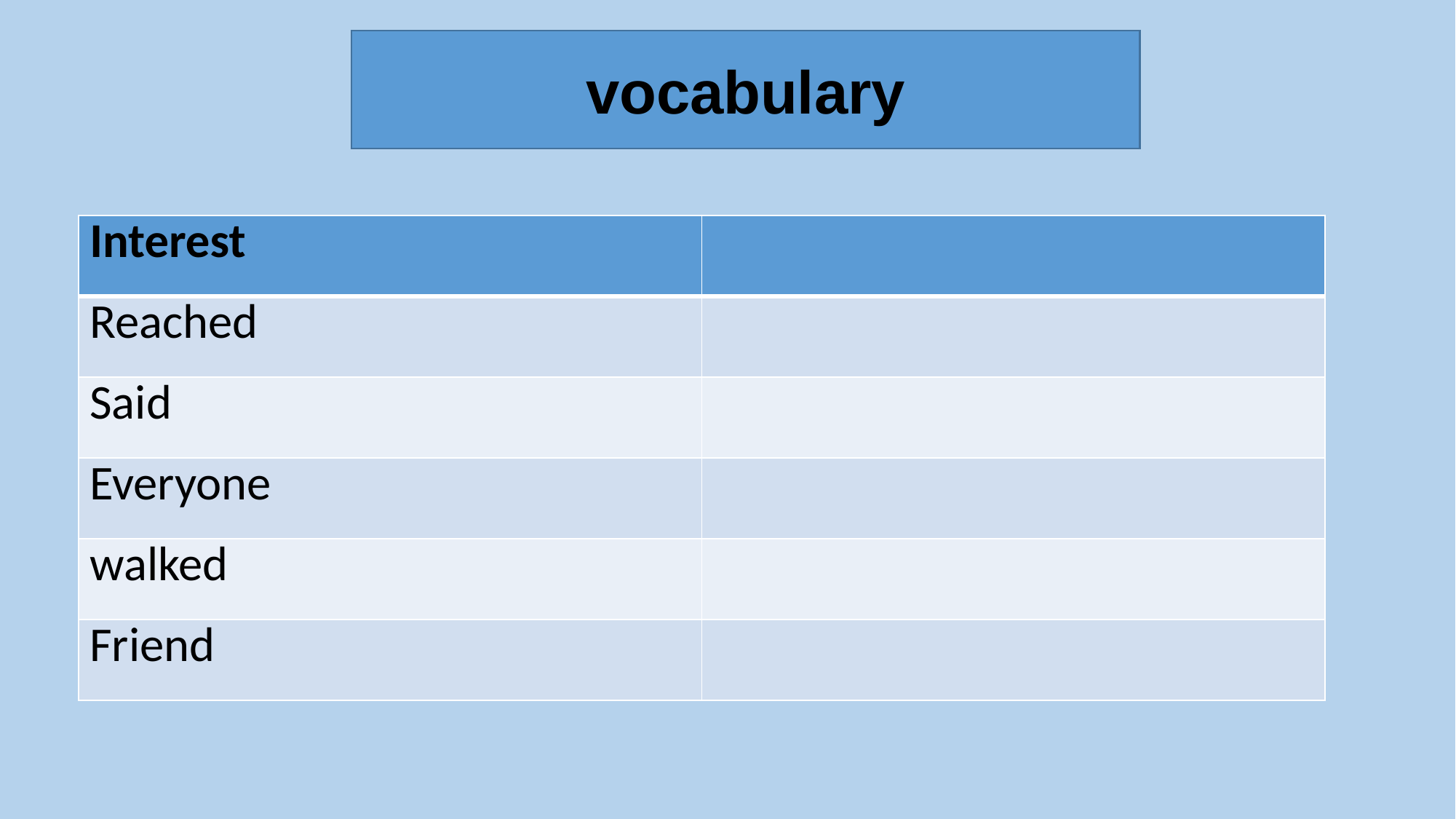

vocabulary
| Interest |  |
| --- | --- |
| Reached |  |
| Said |  |
| Everyone |  |
| walked |  |
| Friend |  |